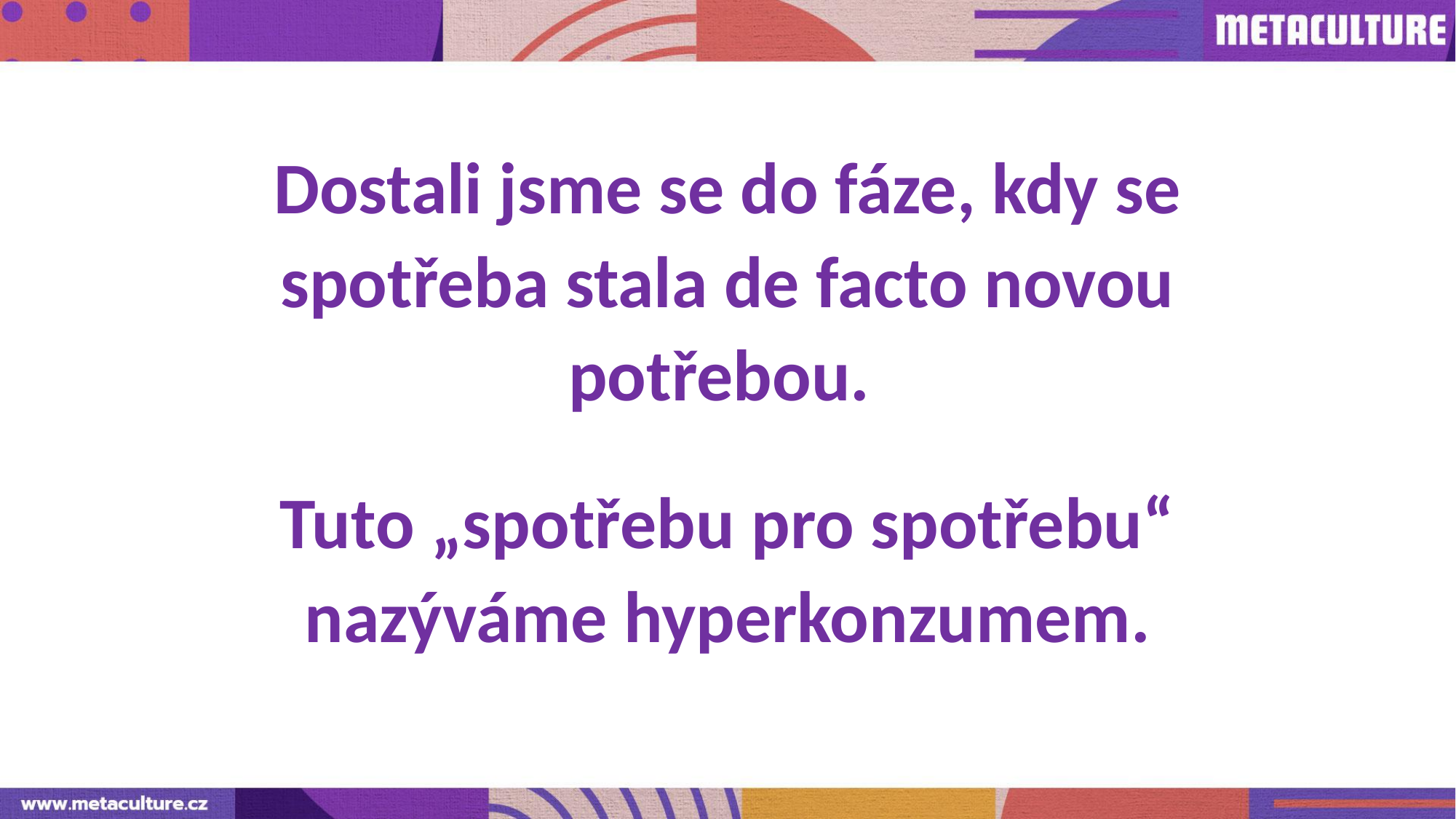

Dostali jsme se do fáze, kdy se spotřeba stala de facto novou potřebou.
Tuto „spotřebu pro spotřebu“ nazýváme hyperkonzumem.